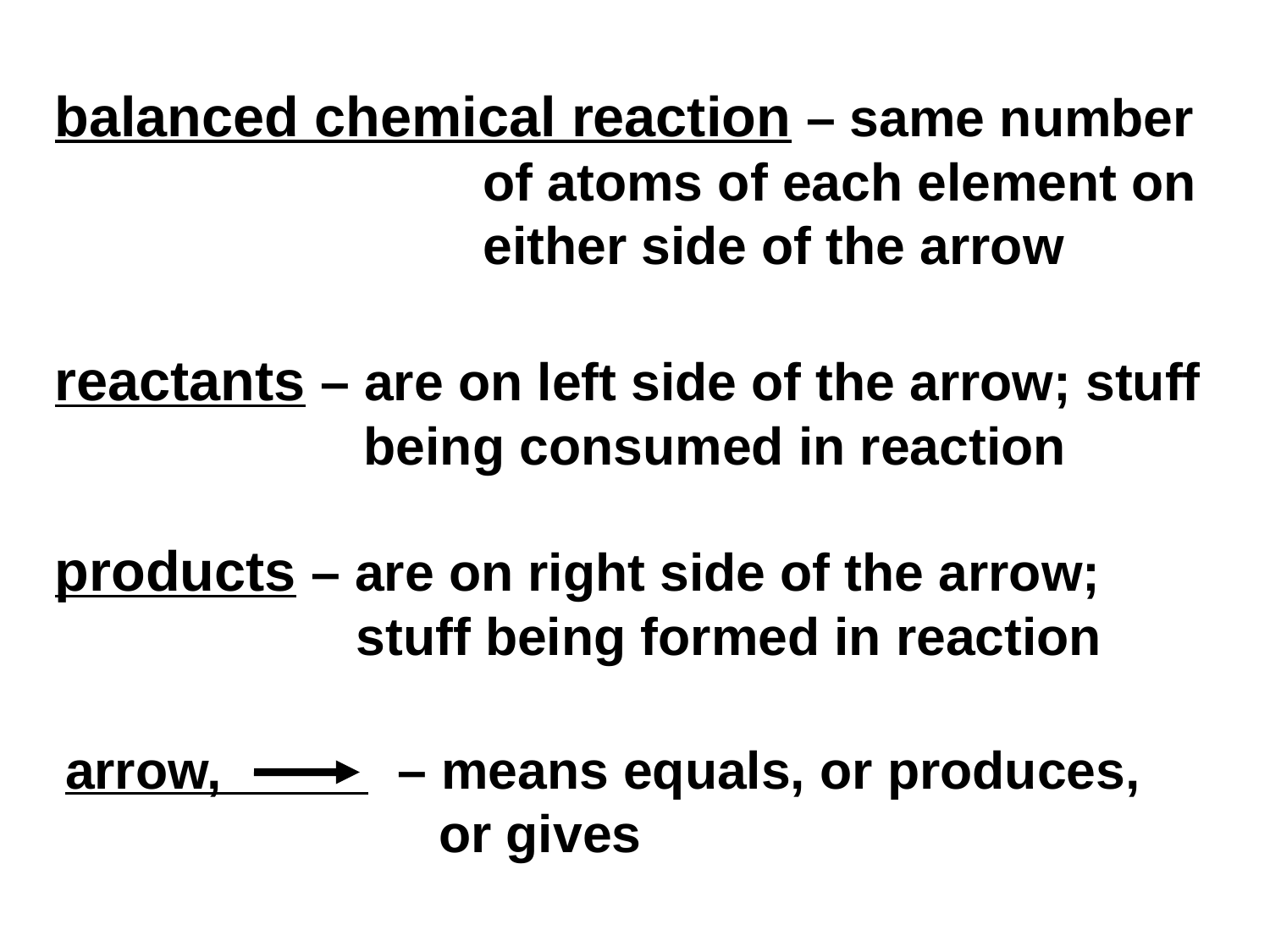

balanced chemical reaction – same number of atoms of each element on either side of the arrow
reactants – are on left side of the arrow; stuff being consumed in reaction
products – are on right side of the arrow; stuff being formed in reaction
arrow,            – means equals, or produces, or gives